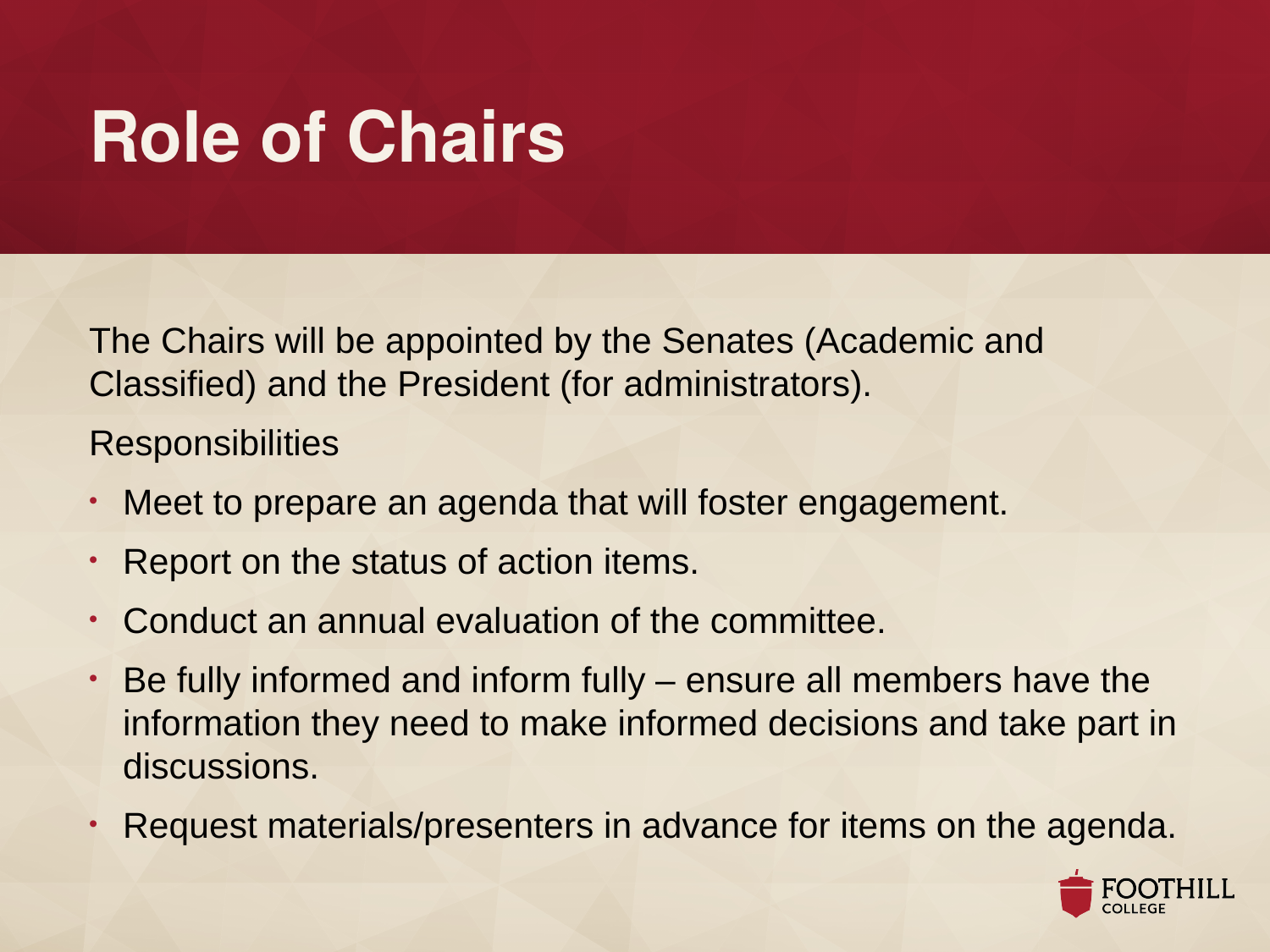

# Role of Chairs
The Chairs will be appointed by the Senates (Academic and Classified) and the President (for administrators).
Responsibilities
Meet to prepare an agenda that will foster engagement.
Report on the status of action items.
Conduct an annual evaluation of the committee.
Be fully informed and inform fully – ensure all members have the information they need to make informed decisions and take part in discussions.
Request materials/presenters in advance for items on the agenda.